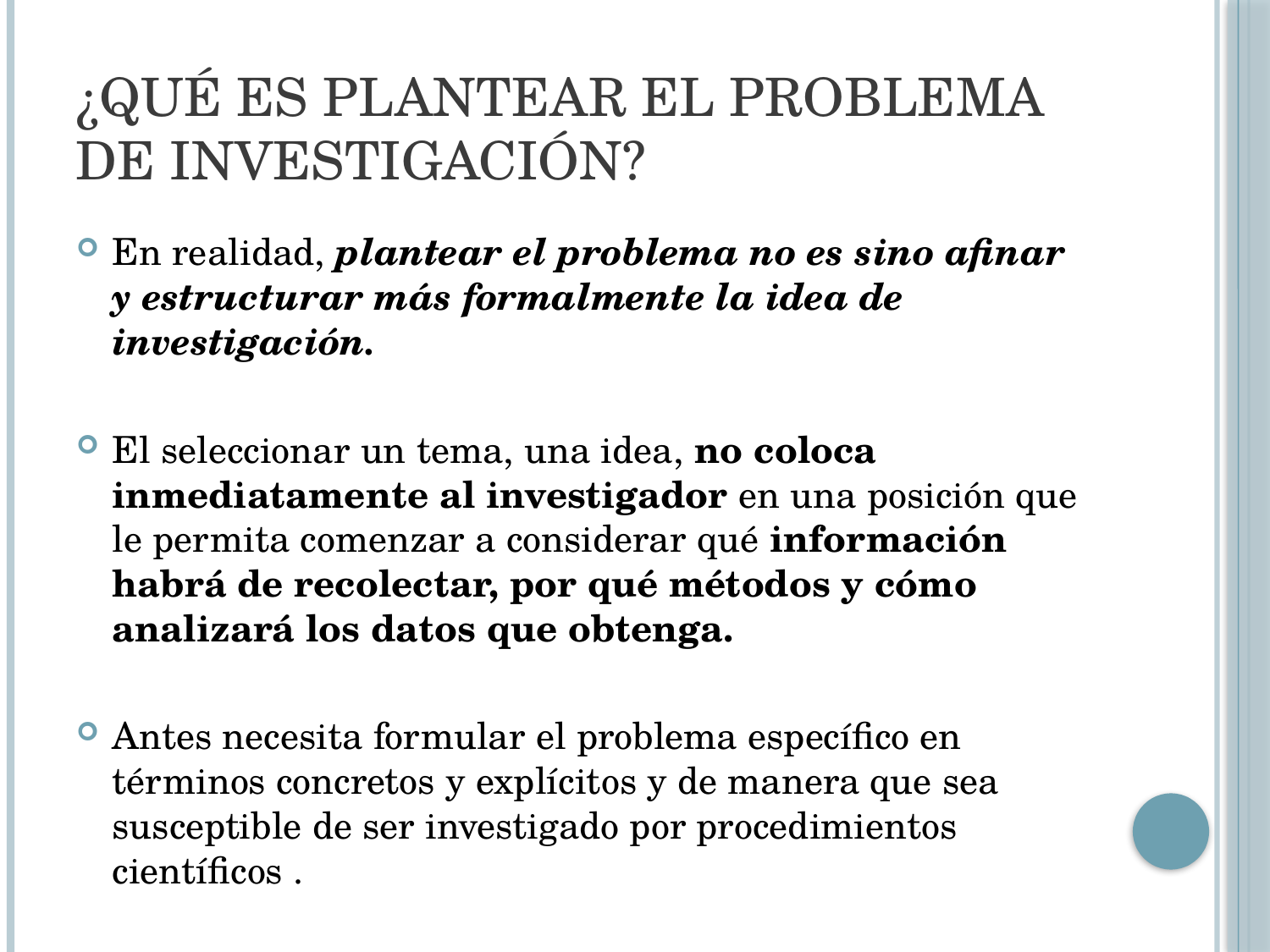

# ¿QUÉ ES PLANTEAR EL PROBLEMA DE INVESTIGACIÓN?
En realidad, plantear el problema no es sino afinar y estructurar más formalmente la idea de investigación.

El seleccionar un tema, una idea, no coloca inmediatamente al investigador en una posición que le permita comenzar a considerar qué información habrá de recolectar, por qué métodos y cómo analizará los datos que obtenga.

Antes necesita formular el problema específico en términos concretos y explícitos y de manera que sea susceptible de ser investigado por procedimientos científicos .